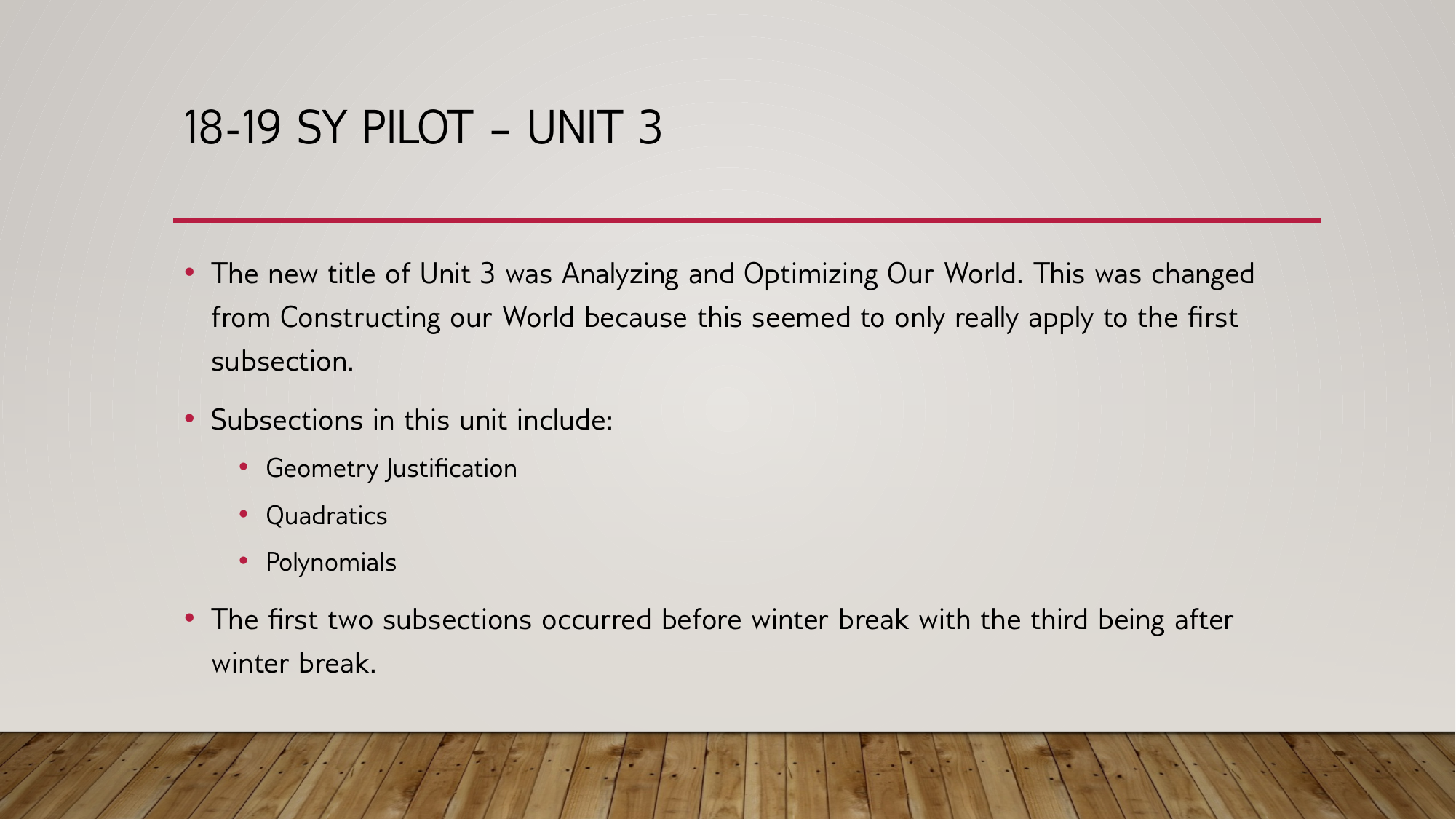

# 18-19 SY Pilot – Unit 3
The new title of Unit 3 was Analyzing and Optimizing Our World. This was changed from Constructing our World because this seemed to only really apply to the first subsection.
Subsections in this unit include:
Geometry Justification
Quadratics
Polynomials
The first two subsections occurred before winter break with the third being after winter break.